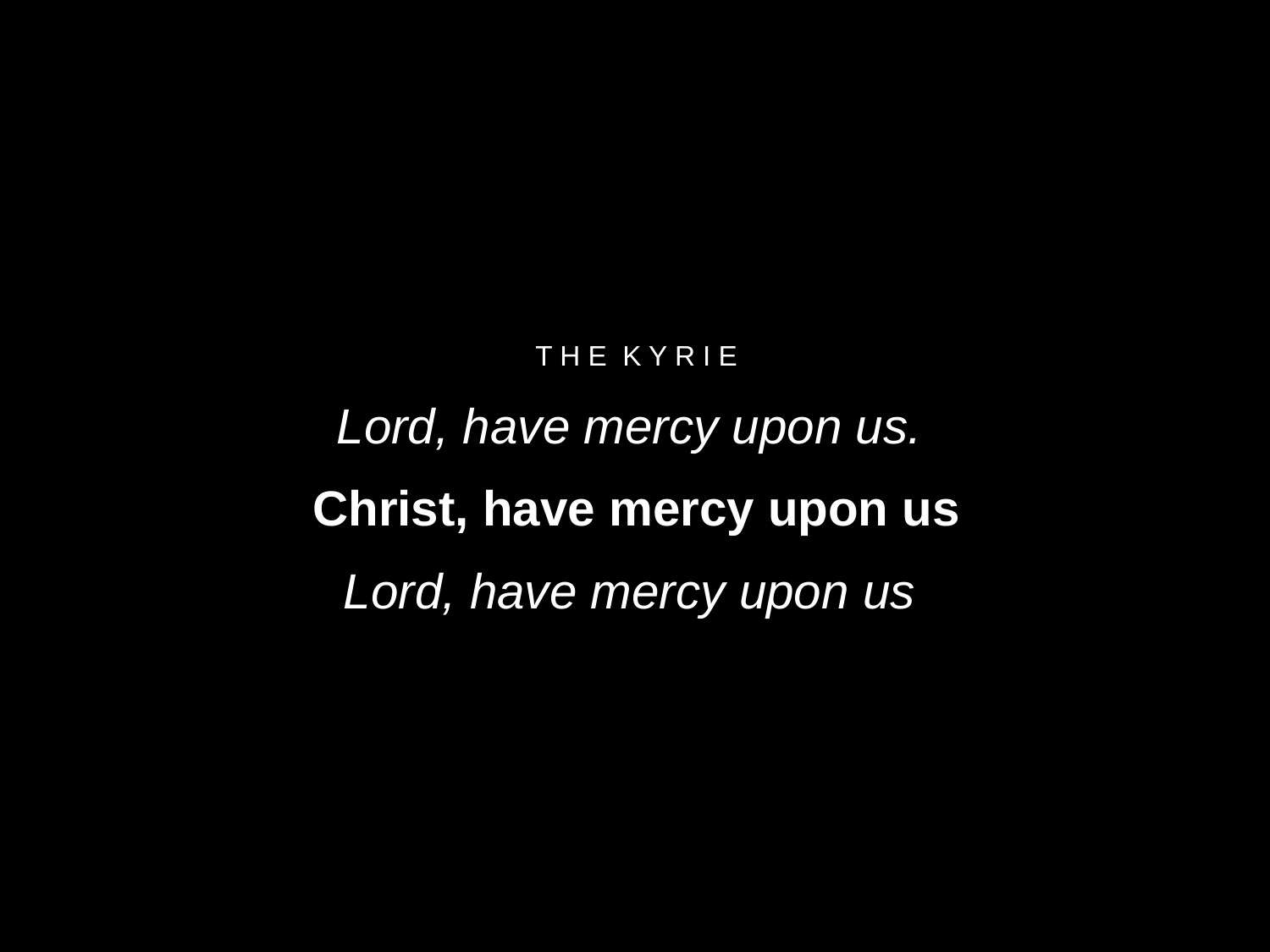

# T H E  K Y R I E
Lord, have mercy upon us.
Christ, have mercy upon us
Lord, have mercy upon us